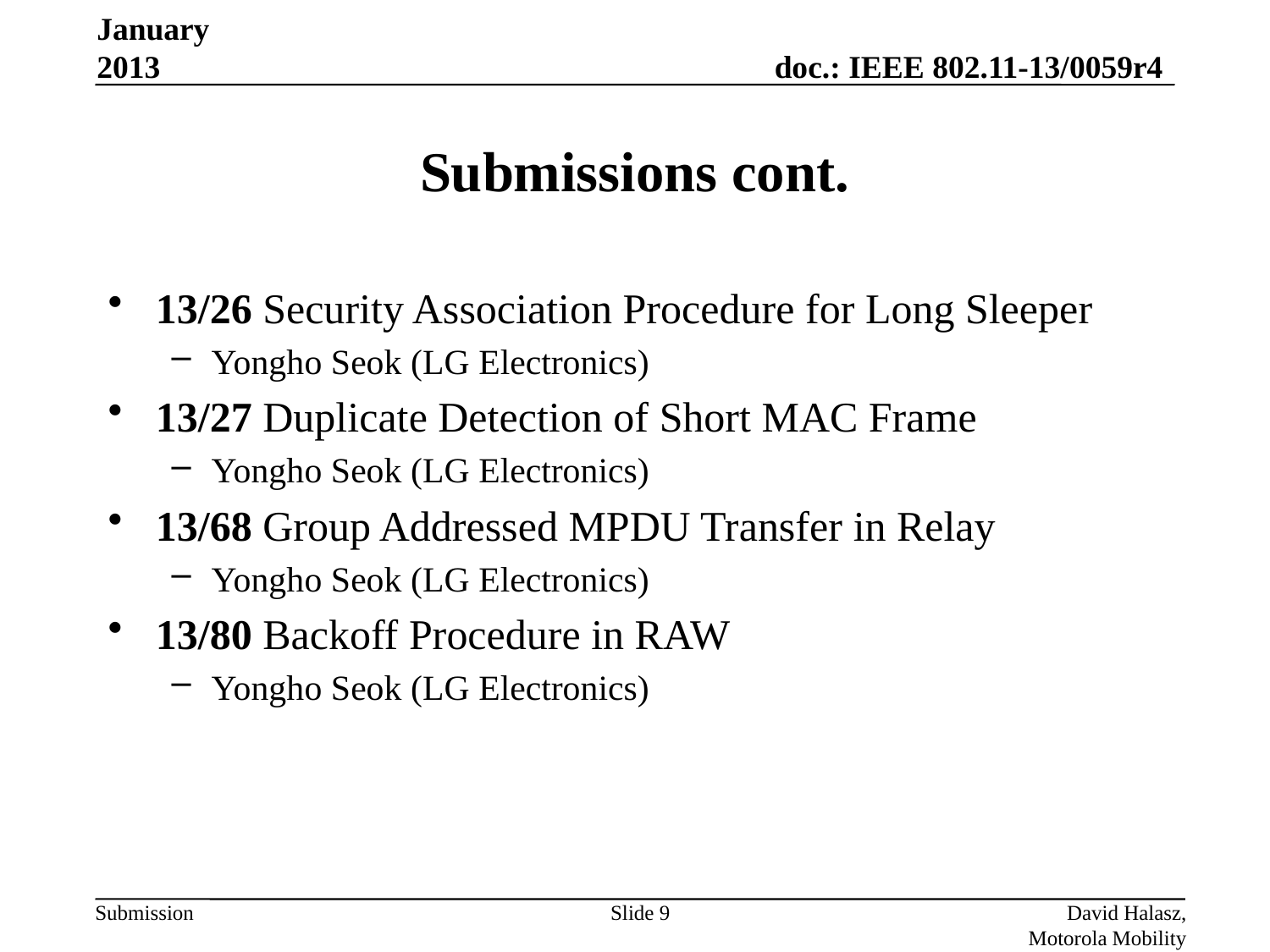

January 2013
# Submissions cont.
13/26 Security Association Procedure for Long Sleeper
Yongho Seok (LG Electronics)
13/27 Duplicate Detection of Short MAC Frame
Yongho Seok (LG Electronics)
13/68 Group Addressed MPDU Transfer in Relay
Yongho Seok (LG Electronics)
13/80 Backoff Procedure in RAW
Yongho Seok (LG Electronics)
Slide 9
David Halasz, Motorola Mobility